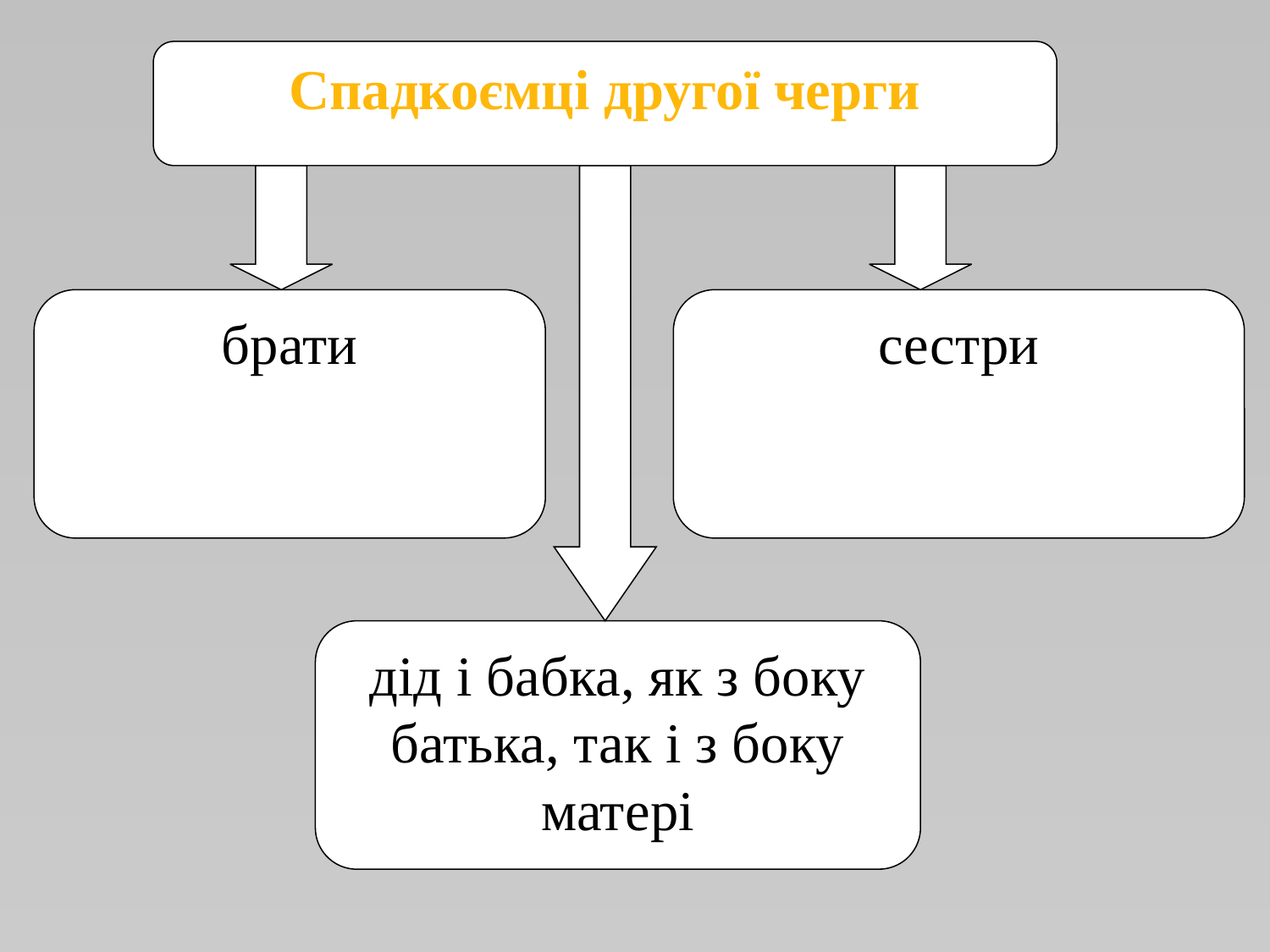

Спадкоємці другої черги

брати
сестри
дід і бабка, як з боку батька, так і з боку матері